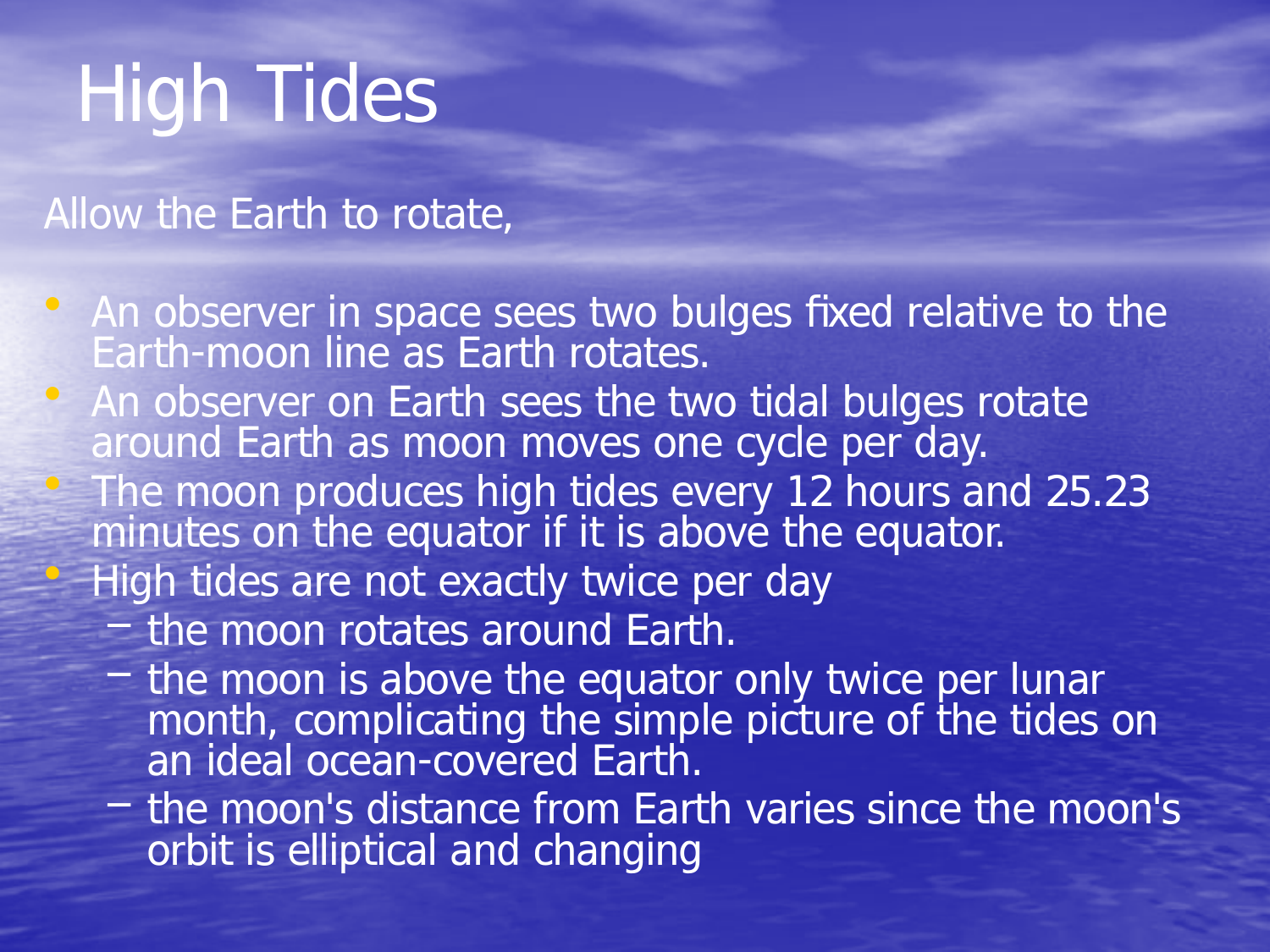

# High Tides
Allow the Earth to rotate,

An observer in space sees two bulges fixed relative to the Earth-moon line as Earth rotates.
An observer on Earth sees the two tidal bulges rotate around Earth as moon moves one cycle per day.
The moon produces high tides every 12 hours and 25.23 minutes on the equator if it is above the equator.
High tides are not exactly twice per day
the moon rotates around Earth.
the moon is above the equator only twice per lunar month, complicating the simple picture of the tides on an ideal ocean-covered Earth.
the moon's distance from Earth varies since the moon's orbit is elliptical and changing